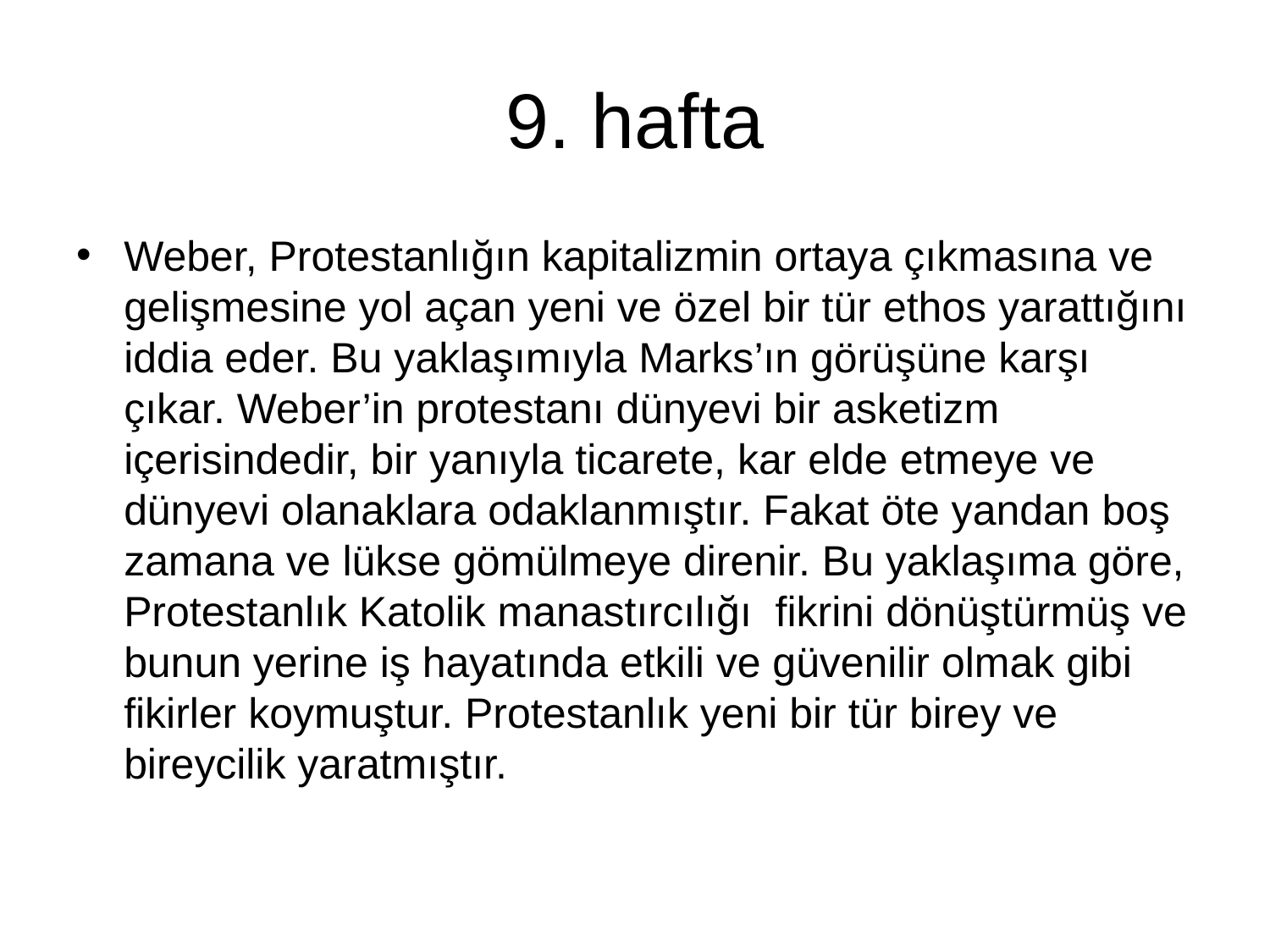

# 9. hafta
Weber, Protestanlığın kapitalizmin ortaya çıkmasına ve gelişmesine yol açan yeni ve özel bir tür ethos yarattığını iddia eder. Bu yaklaşımıyla Marks’ın görüşüne karşı çıkar. Weber’in protestanı dünyevi bir asketizm içerisindedir, bir yanıyla ticarete, kar elde etmeye ve dünyevi olanaklara odaklanmıştır. Fakat öte yandan boş zamana ve lükse gömülmeye direnir. Bu yaklaşıma göre, Protestanlık Katolik manastırcılığı  fikrini dönüştürmüş ve bunun yerine iş hayatında etkili ve güvenilir olmak gibi fikirler koymuştur. Protestanlık yeni bir tür birey ve bireycilik yaratmıştır.